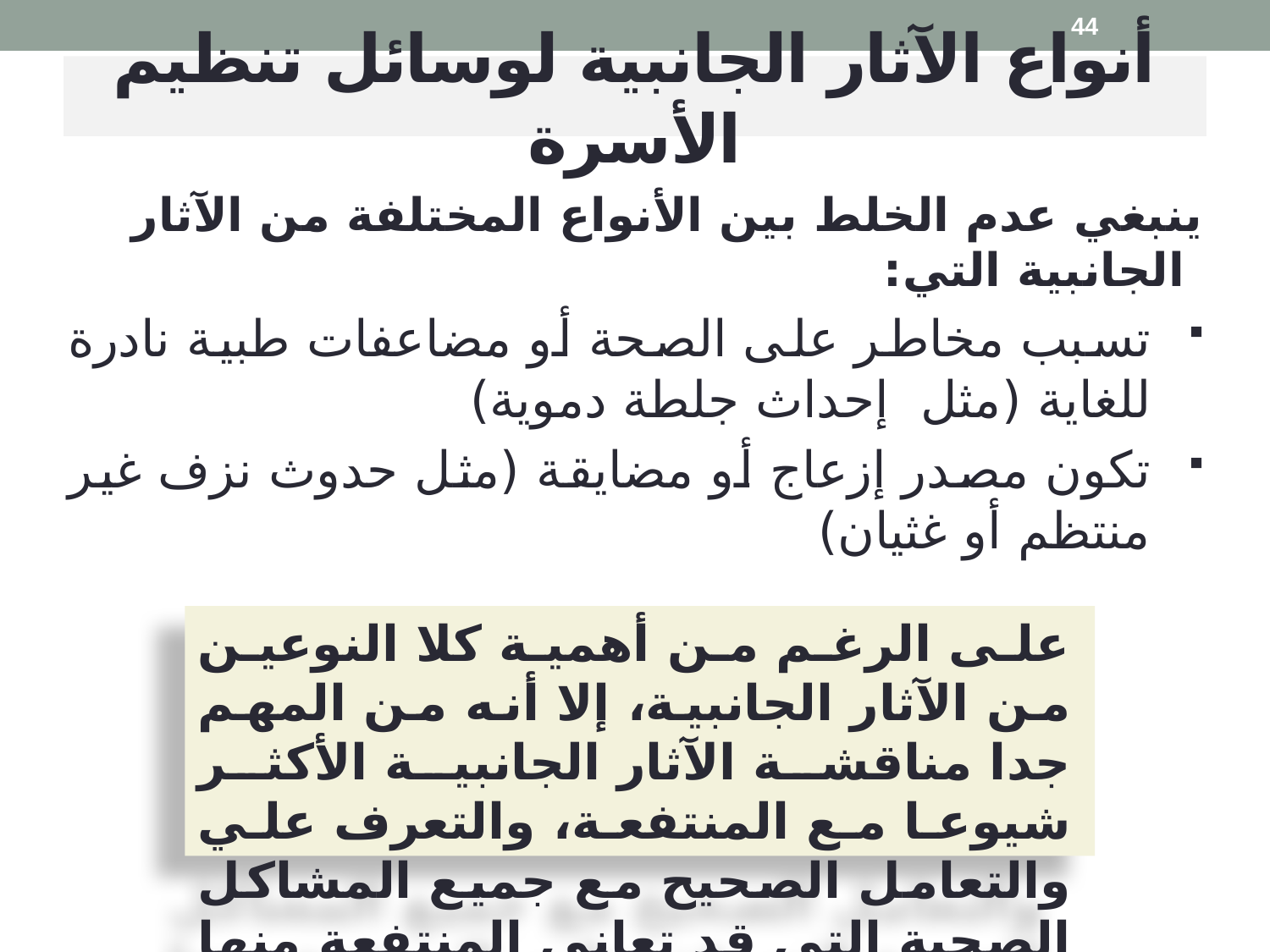

44
# أنواع الآثار الجانبية لوسائل تنظيم الأسرة
ينبغي عدم الخلط بين الأنواع المختلفة من الآثار الجانبية التي:
تسبب مخاطر على الصحة أو مضاعفات طبية نادرة للغاية (مثل  إحداث جلطة دموية)
تكون مصدر إزعاج أو مضايقة (مثل حدوث نزف غير منتظم أو غثيان)
على الرغم من أهمية كلا النوعين من الآثار الجانبية، إلا أنه من المهم جدا مناقشة الآثار الجانبية الأكثر شيوعا مع المنتفعة، والتعرف علي والتعامل الصحيح مع جميع المشاكل الصحية التي قد تعانى المنتفعة منها أثناء الاستخدام.